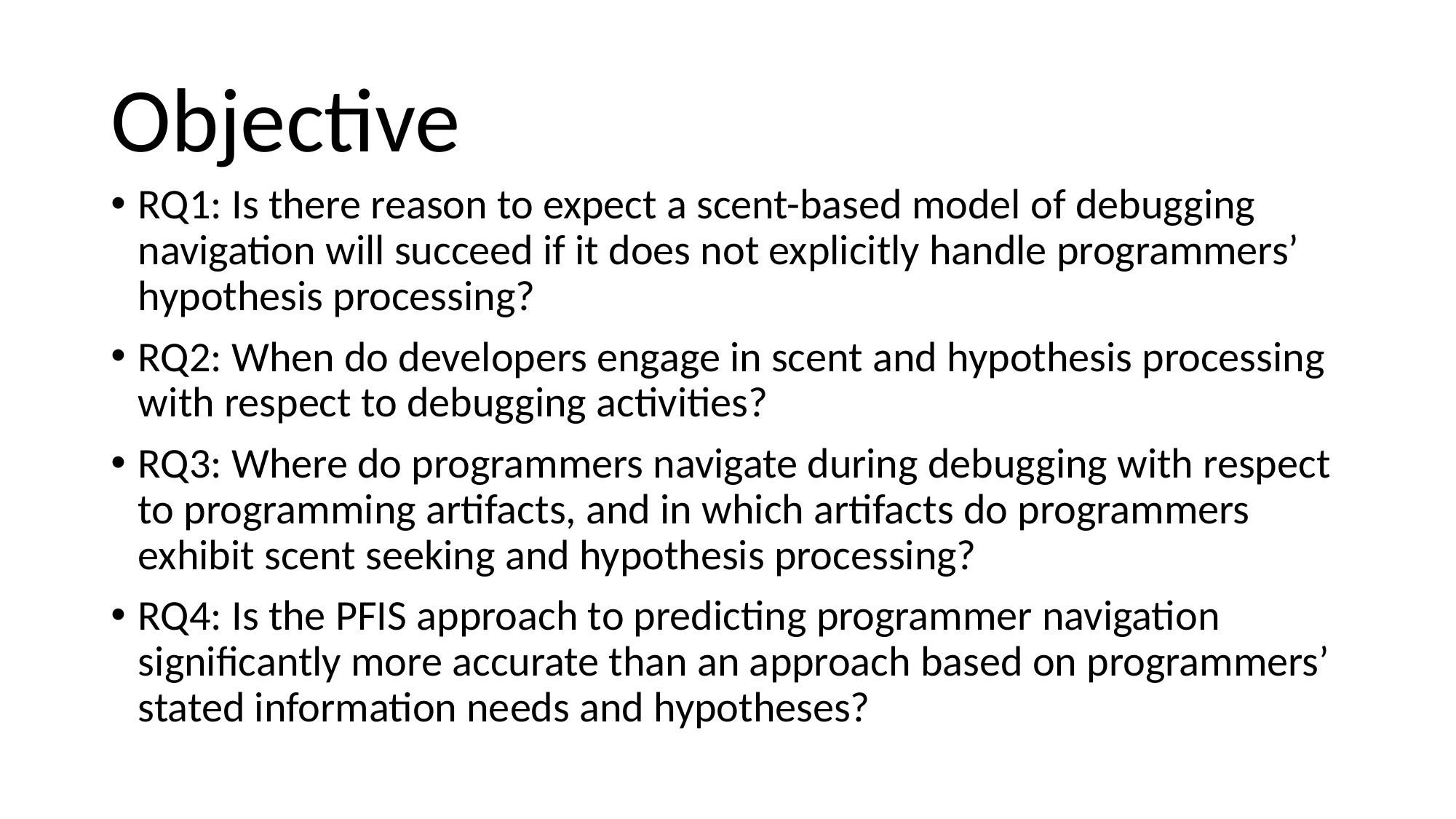

# Objective
RQ1: Is there reason to expect a scent-based model of debugging navigation will succeed if it does not explicitly handle programmers’ hypothesis processing?
RQ2: When do developers engage in scent and hypothesis processing with respect to debugging activities?
RQ3: Where do programmers navigate during debugging with respect to programming artifacts, and in which artifacts do programmers exhibit scent seeking and hypothesis processing?
RQ4: Is the PFIS approach to predicting programmer navigation significantly more accurate than an approach based on programmers’ stated information needs and hypotheses?